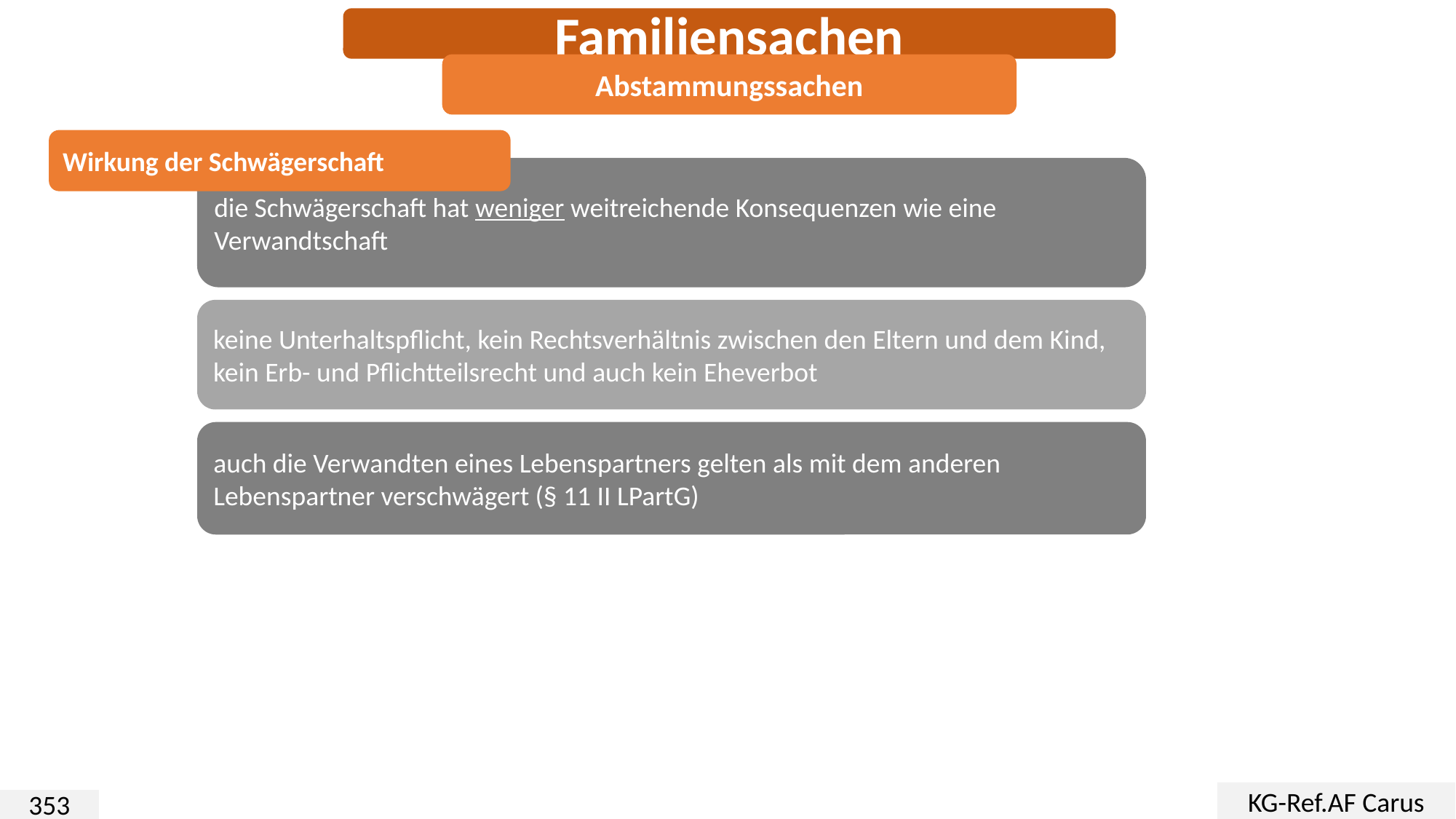

Familiensachen
Abstammungssachen
Wirkung der Schwägerschaft
die Schwägerschaft hat weniger weitreichende Konsequenzen wie eine Verwandtschaft
keine Unterhaltspflicht, kein Rechtsverhältnis zwischen den Eltern und dem Kind, kein Erb- und Pflichtteilsrecht und auch kein Eheverbot
auch die Verwandten eines Lebenspartners gelten als mit dem anderen Lebenspartner verschwägert (§ 11 II LPartG)
KG-Ref.AF Carus
353